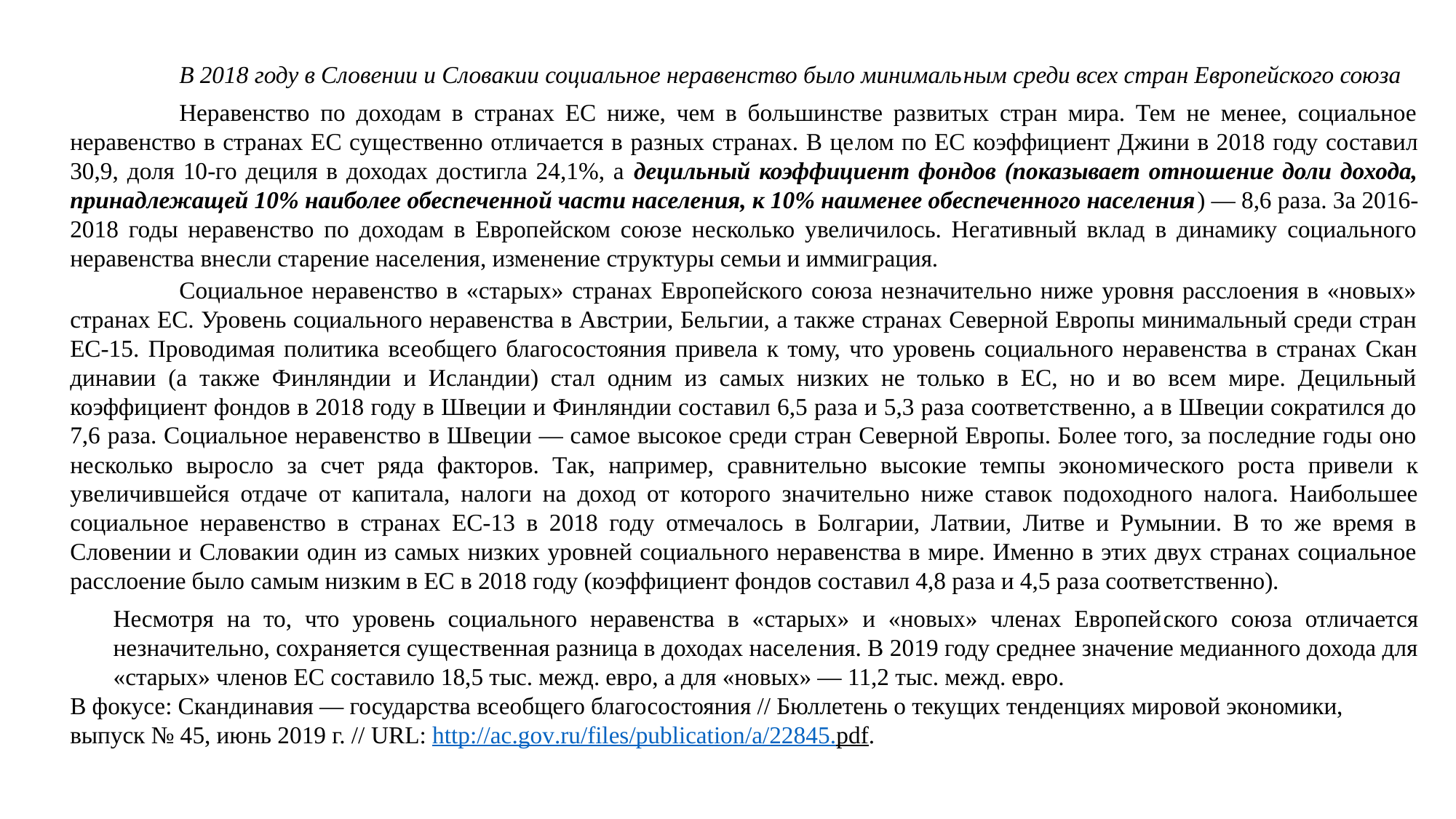

В 2018 году в Словении и Словакии социальное неравенство было минималь­ным среди всех стран Европейского союза
	Неравенство по доходам в странах ЕС ниже, чем в большинстве развитых стран мира. Тем не менее, социальное неравенство в странах ЕС существенно отличается в разных странах. В це­лом по ЕС коэффициент Джини в 2018 году составил 30,9, доля 10-го дециля в доходах достигла 24,1%, а децильный коэффициент фондов (показывает отношение доли дохода, принадлежащей 10% наиболее обеспеченной части населения, к 10% наименее обеспеченного населения) — 8,6 раза. За 2016-2018 годы неравенство по доходам в Европейском союзе несколько увеличилось. Негативный вклад в динамику социального неравенства внесли старение населения, изменение структуры семьи и иммиграция.
	Социальное неравенство в «старых» странах Европейского союза незначительно ниже уровня расслоения в «новых» странах ЕС. Уровень социального неравенства в Австрии, Бельгии, а также странах Северной Европы минимальный среди стран ЕС-15. Проводимая политика все­общего благосостояния привела к тому, что уровень социального неравенства в странах Скан­динавии (а также Финляндии и Исландии) стал одним из самых низких не только в ЕС, но и во всем мире. Децильный коэффициент фондов в 2018 году в Швеции и Финляндии составил 6,5 раза и 5,3 раза соответственно, а в Швеции сократился до 7,6 раза. Социальное неравенство в Швеции — самое высокое среди стран Северной Европы. Более того, за последние годы оно несколько выросло за счет ряда факторов. Так, например, сравнительно высокие темпы эконо­мического роста привели к увеличившейся отдаче от капитала, налоги на доход от которого зна­чительно ниже ставок подоходного налога. Наибольшее социальное неравенство в странах ЕС-13 в 2018 году отмечалось в Болгарии, Латвии, Литве и Румынии. В то же время в Словении и Словакии один из самых низких уровней социального неравенства в мире. Именно в этих двух странах социальное расслоение было самым низким в ЕС в 2018 году (коэффициент фондов составил 4,8 раза и 4,5 раза соответственно).
Несмотря на то, что уровень социального неравенства в «старых» и «новых» членах Европей­ского союза отличается незначительно, сохраняется существенная разница в доходах населе­ния. В 2019 году среднее значение медианного дохода для «старых» членов ЕС составило 18,5 тыс. межд. евро, а для «новых» — 11,2 тыс. межд. евро.
В фокусе: Скандинавия — государства всеобщего благосостояния // Бюллетень о текущих тенденциях мировой экономики, выпуск № 45, июнь 2019 г. // URL: http://ac.gov.ru/files/publication/a/22845.pdf.